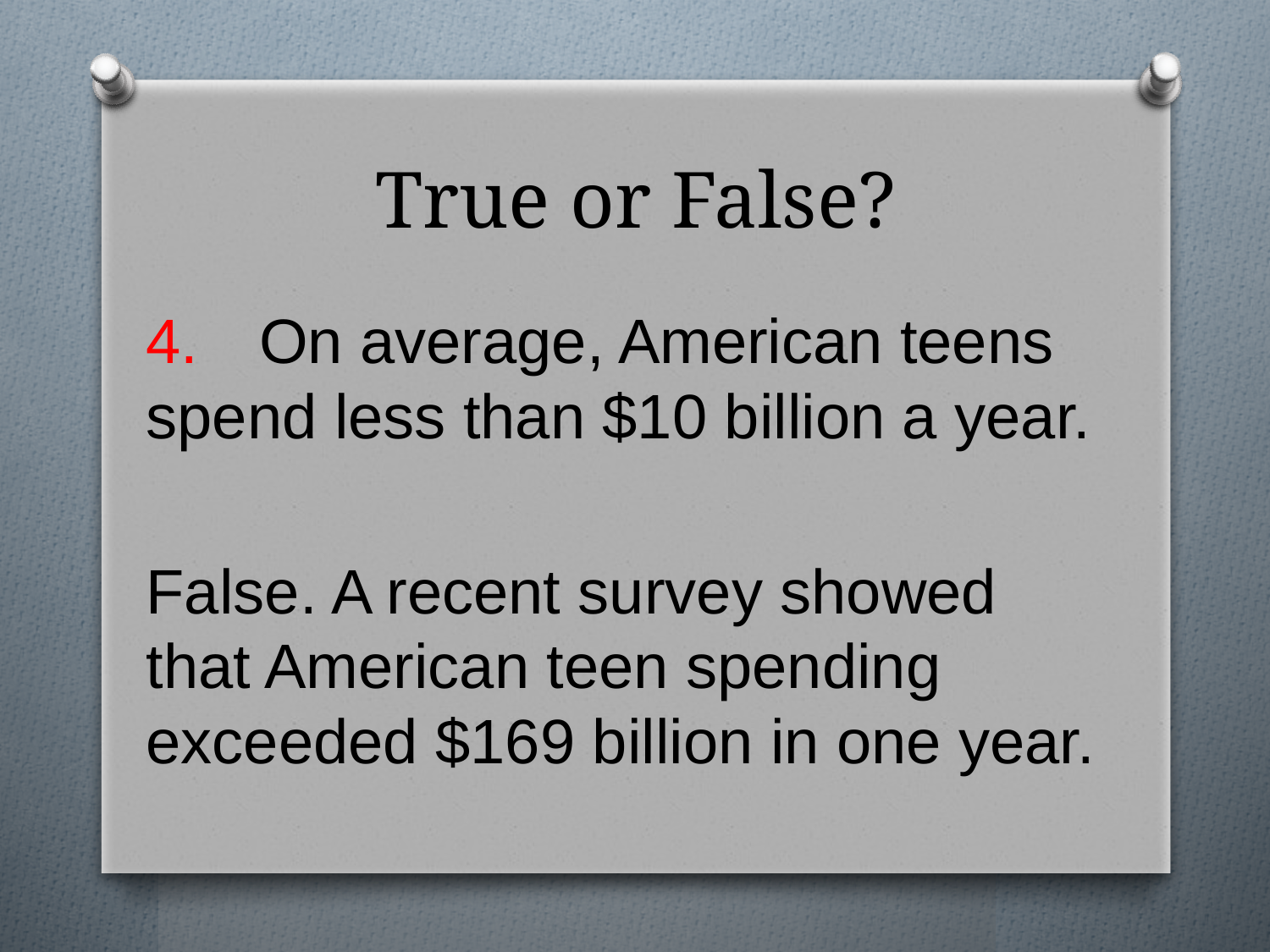

# True or False?
4. 	On average, American teens spend less than $10 billion a year.

False. A recent survey showed that American teen spending exceeded $169 billion in one year.